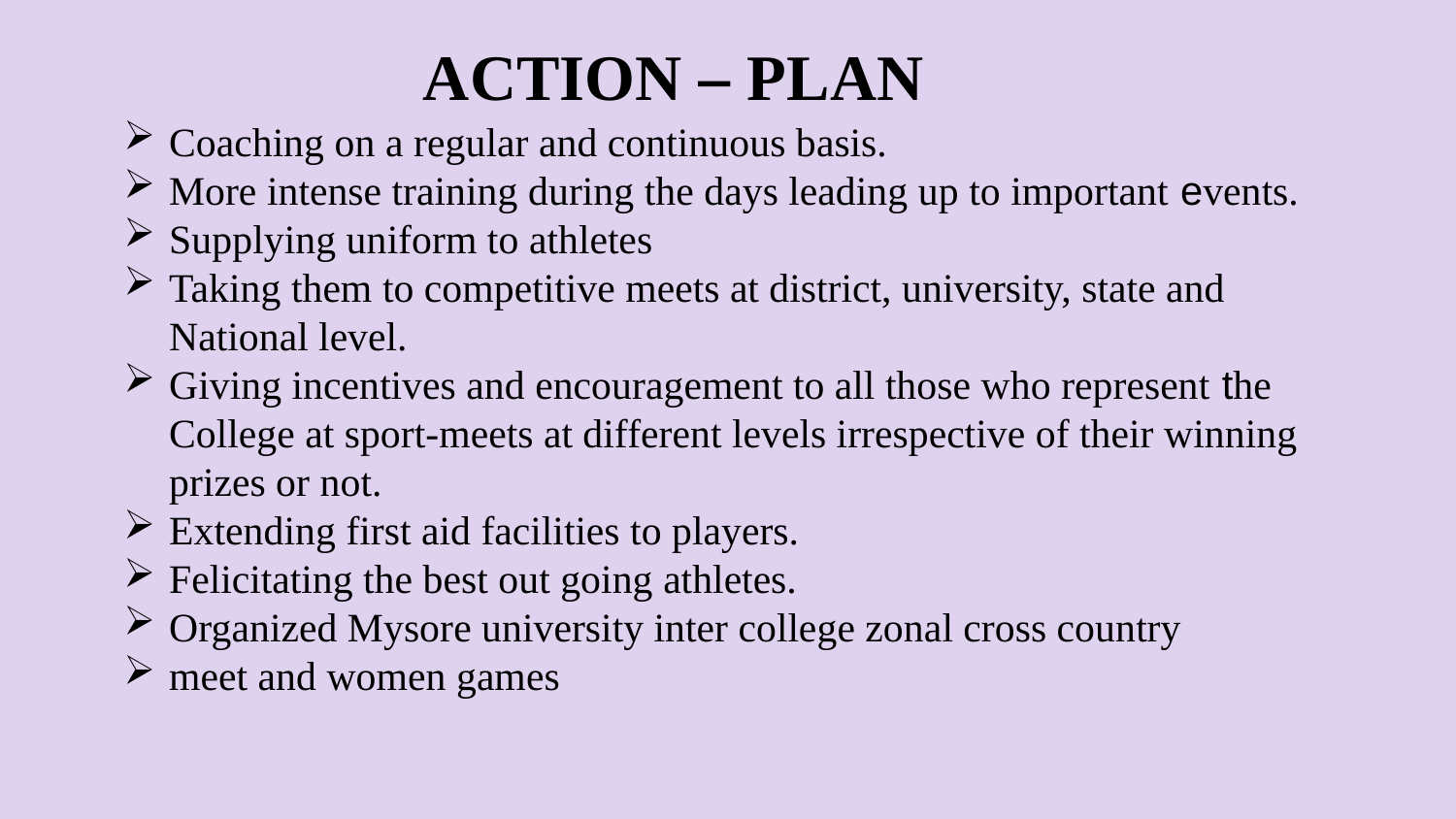

ACTION – PLAN

Coaching on a regular and continuous basis.
More intense training during the days leading up to important events.
Supplying uniform to athletes
Taking them to competitive meets at district, university, state and National level.
Giving incentives and encouragement to all those who represent the College at sport-meets at different levels irrespective of their winning prizes or not.
Extending first aid facilities to players.
Felicitating the best out going athletes.
Organized Mysore university inter college zonal cross country
meet and women games